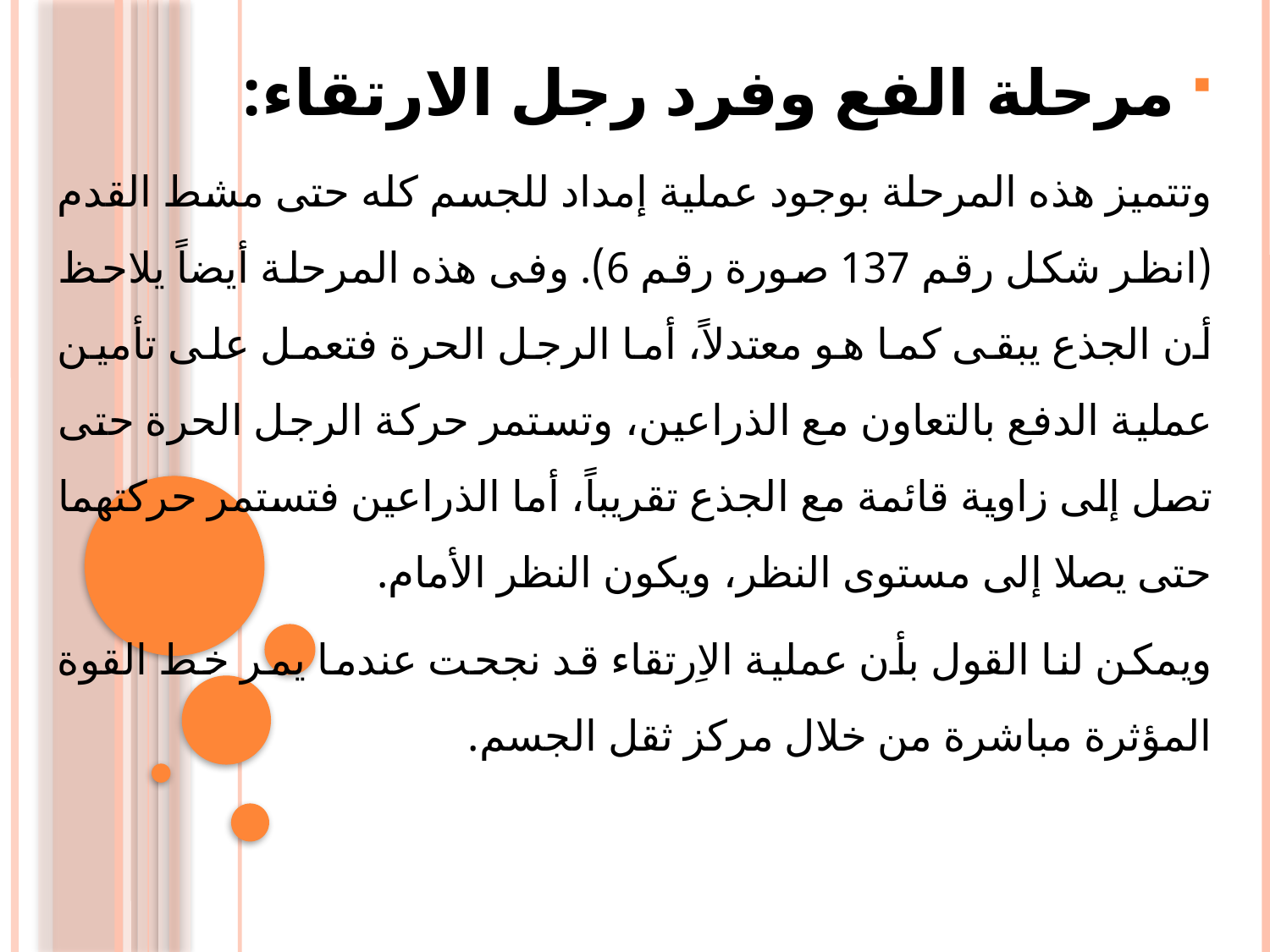

مرحلة الفع وفرد رجل الارتقاء:
	وتتميز هذه المرحلة بوجود عملية إمداد للجسم كله حتى مشط القدم (انظر شكل رقم 137 صورة رقم 6). وفى هذه المرحلة أيضاً يلاحظ أن الجذع يبقى كما هو معتدلاً، أما الرجل الحرة فتعمل على تأمين عملية الدفع بالتعاون مع الذراعين، وتستمر حركة الرجل الحرة حتى تصل إلى زاوية قائمة مع الجذع تقريباً، أما الذراعين فتستمر حركتهما حتى يصلا إلى مستوى النظر، ويكون النظر الأمام.
ويمكن لنا القول بأن عملية الاِرتقاء قد نجحت عندما يمر خط القوة المؤثرة مباشرة من خلال مركز ثقل الجسم.